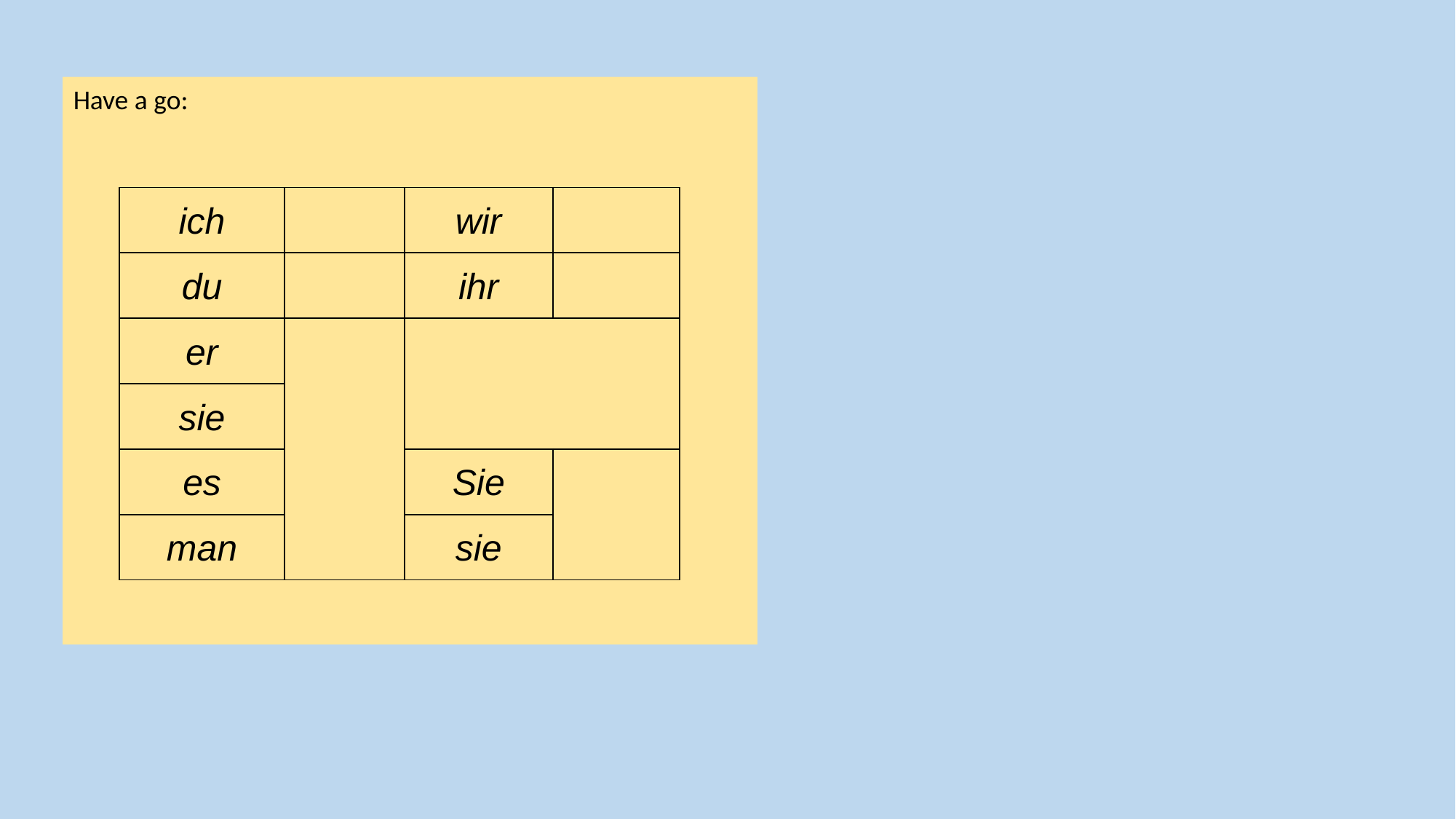

Have a go:

| ich |  | wir |  |
| --- | --- | --- | --- |
| du |  | ihr |  |
| er |  |  |  |
| sie |  |  |  |
| es |  | Sie |  |
| man |  | sie |  |